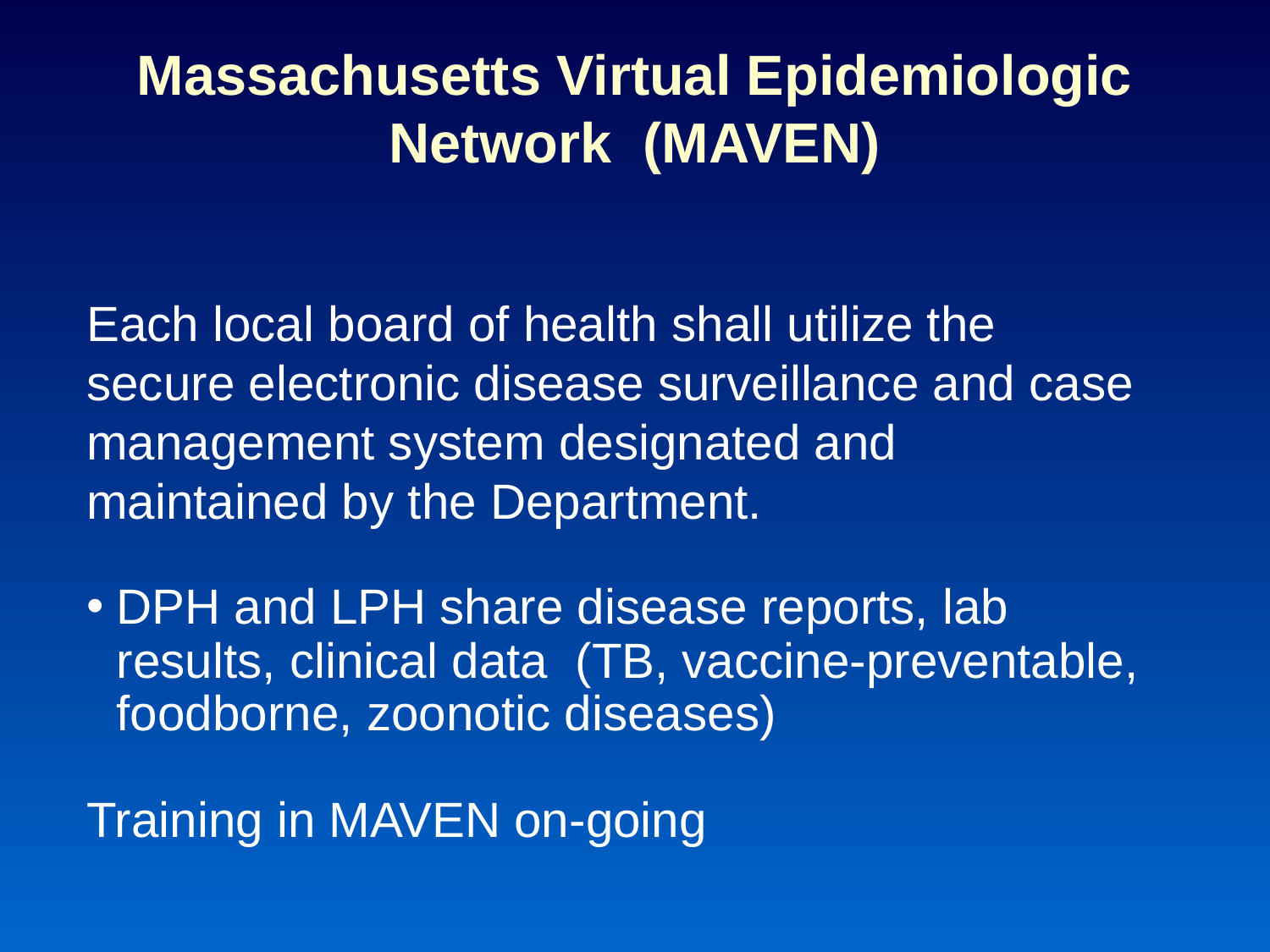

# Massachusetts Virtual Epidemiologic Network  (MAVEN)

Each local board of health shall utilize the secure electronic disease surveillance and case management system designated and maintained by the Department.

DPH and LPH share disease reports, lab results, clinical data  (TB, vaccine-preventable, foodborne, zoonotic diseases)

Training in MAVEN on-going